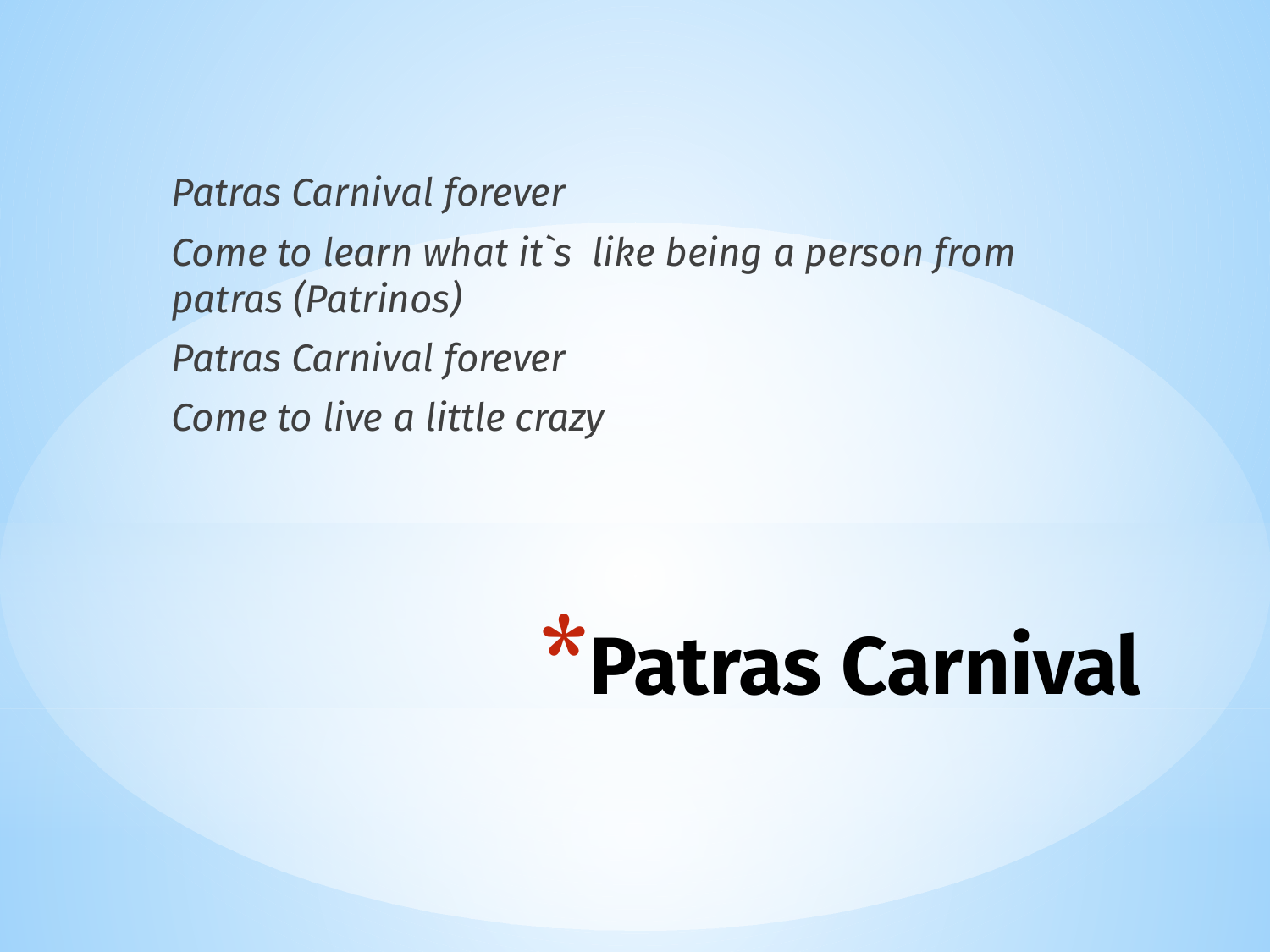

Patras Carnival forever
Come to learn what it`s  like being a person from patras (Patrinos)
Patras Carnival forever
Come to live a little crazy

# Patras Carnival